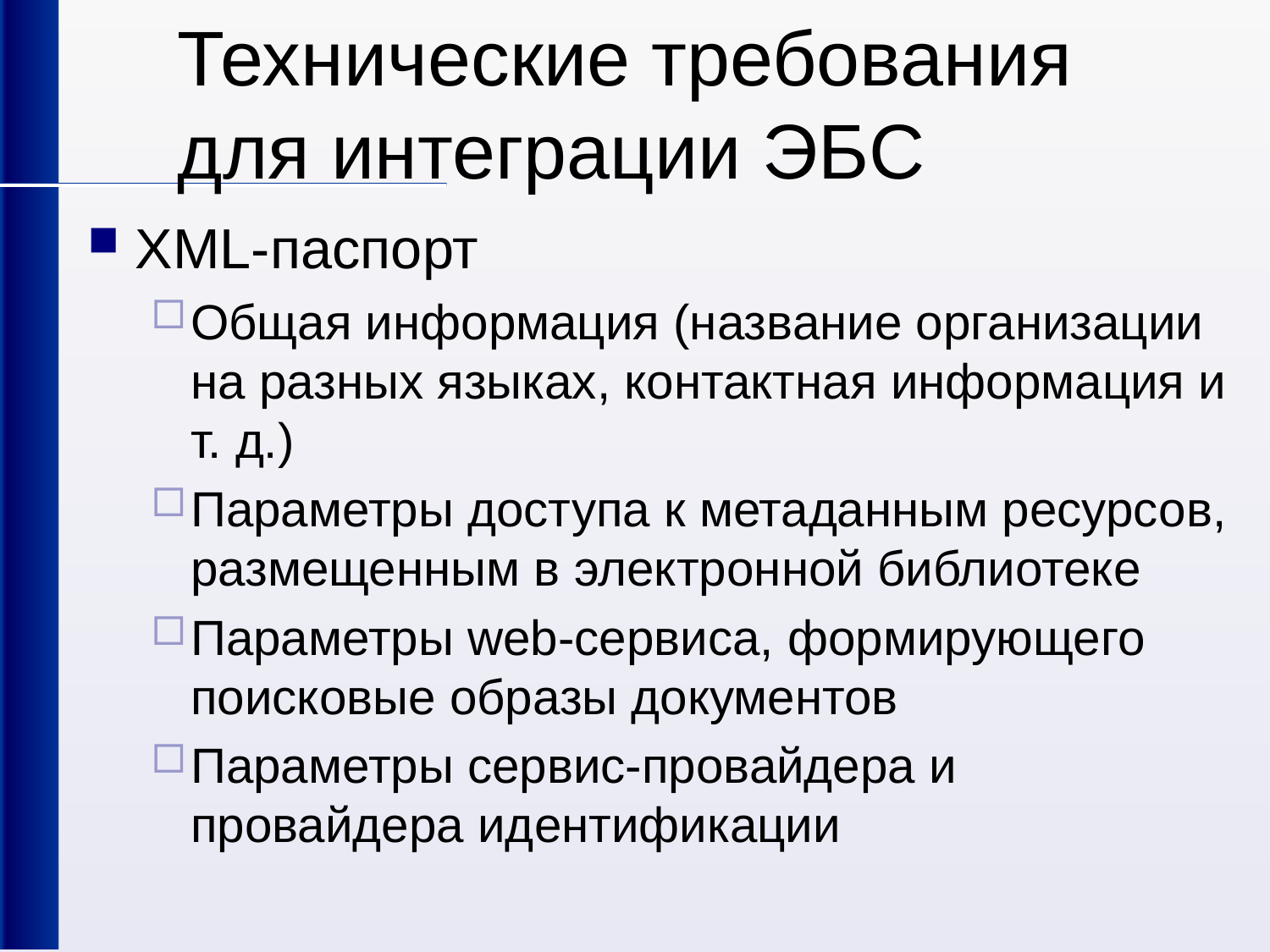

# Технические требования для интеграции ЭБС
XML-паспорт
Общая информация (название организации на разных языках, контактная информация и т. д.)
Параметры доступа к метаданным ресурсов, размещенным в электронной библиотеке
Параметры web-сервиса, формирующего поисковые образы документов
Параметры сервис-провайдера и провайдера идентификации